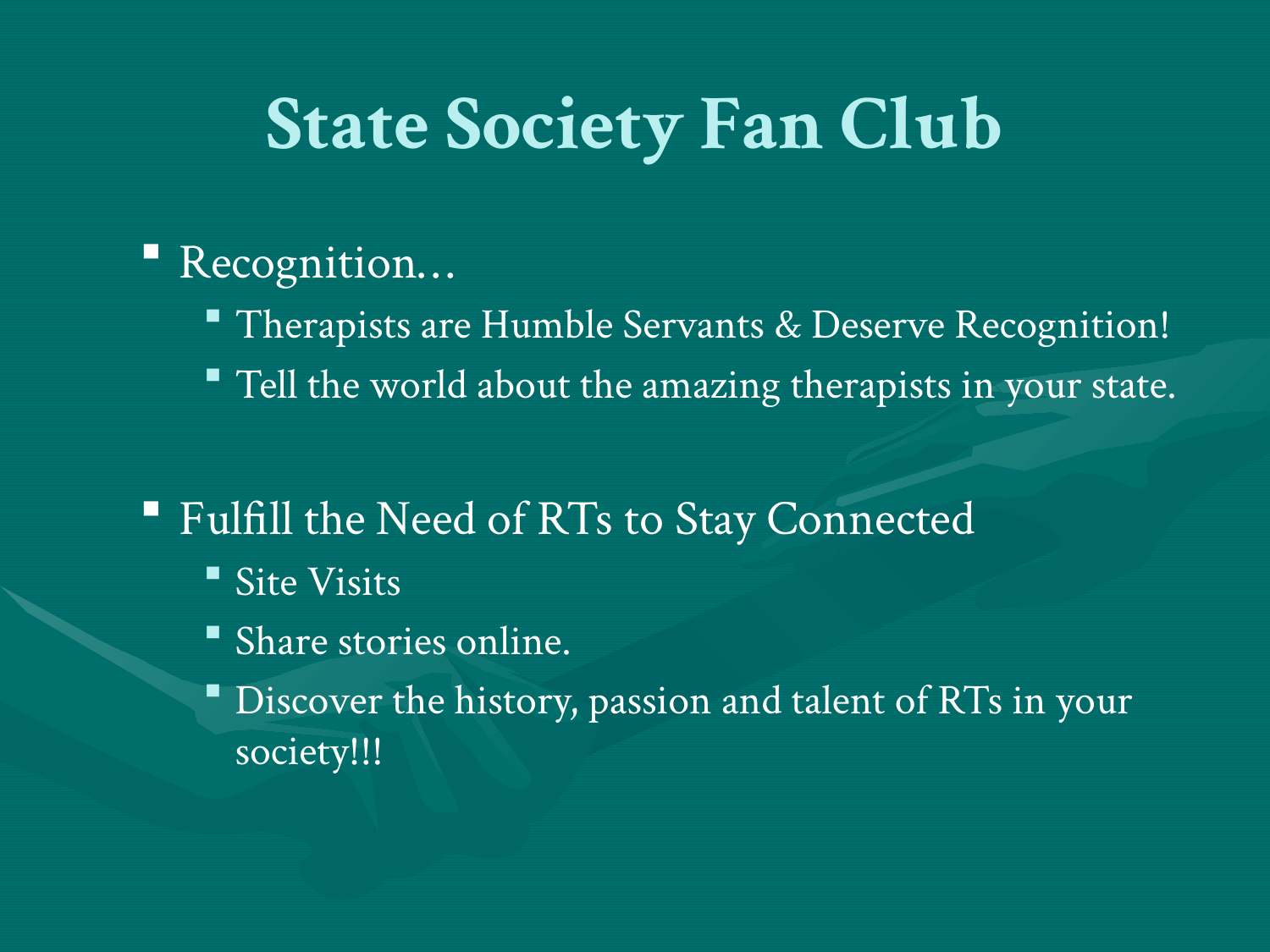

# State Society Fan Club
Recognition…
Therapists are Humble Servants & Deserve Recognition!
Tell the world about the amazing therapists in your state.

Fulfill the Need of RTs to Stay Connected
Site Visits
Share stories online.
Discover the history, passion and talent of RTs in your society!!!